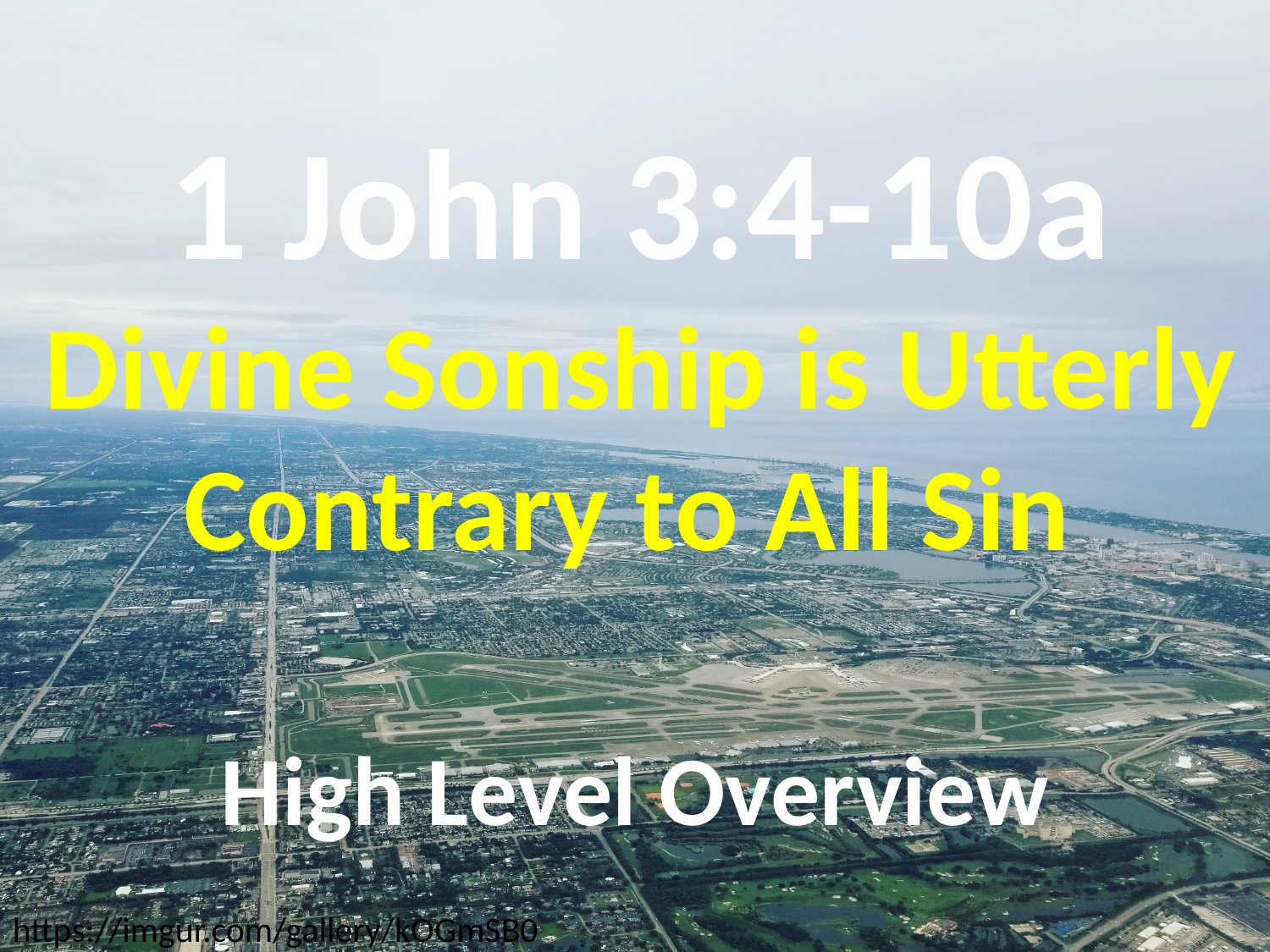

# 1 John 3:4-10a Divine Sonship is Utterly Contrary to All Sin
High Level Overview
https://imgur.com/gallery/kOGmSB0